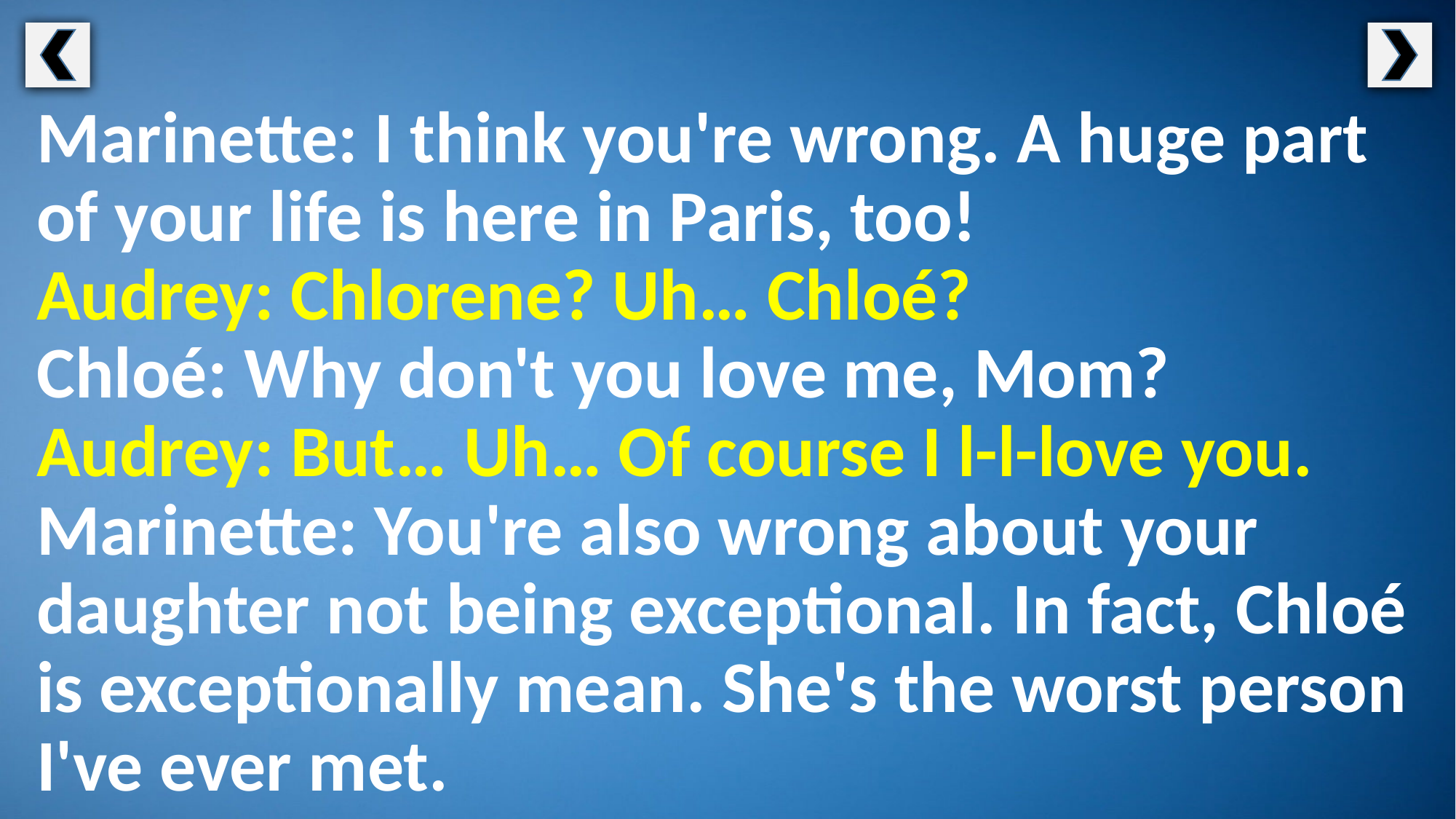

Marinette: I think you're wrong. A huge part of your life is here in Paris, too!
Audrey: Chlorene? Uh… Chloé?
Chloé: Why don't you love me, Mom?
Audrey: But… Uh… Of course I l-l-love you.
Marinette: You're also wrong about your daughter not being exceptional. In fact, Chloé is exceptionally mean. She's the worst person I've ever met.